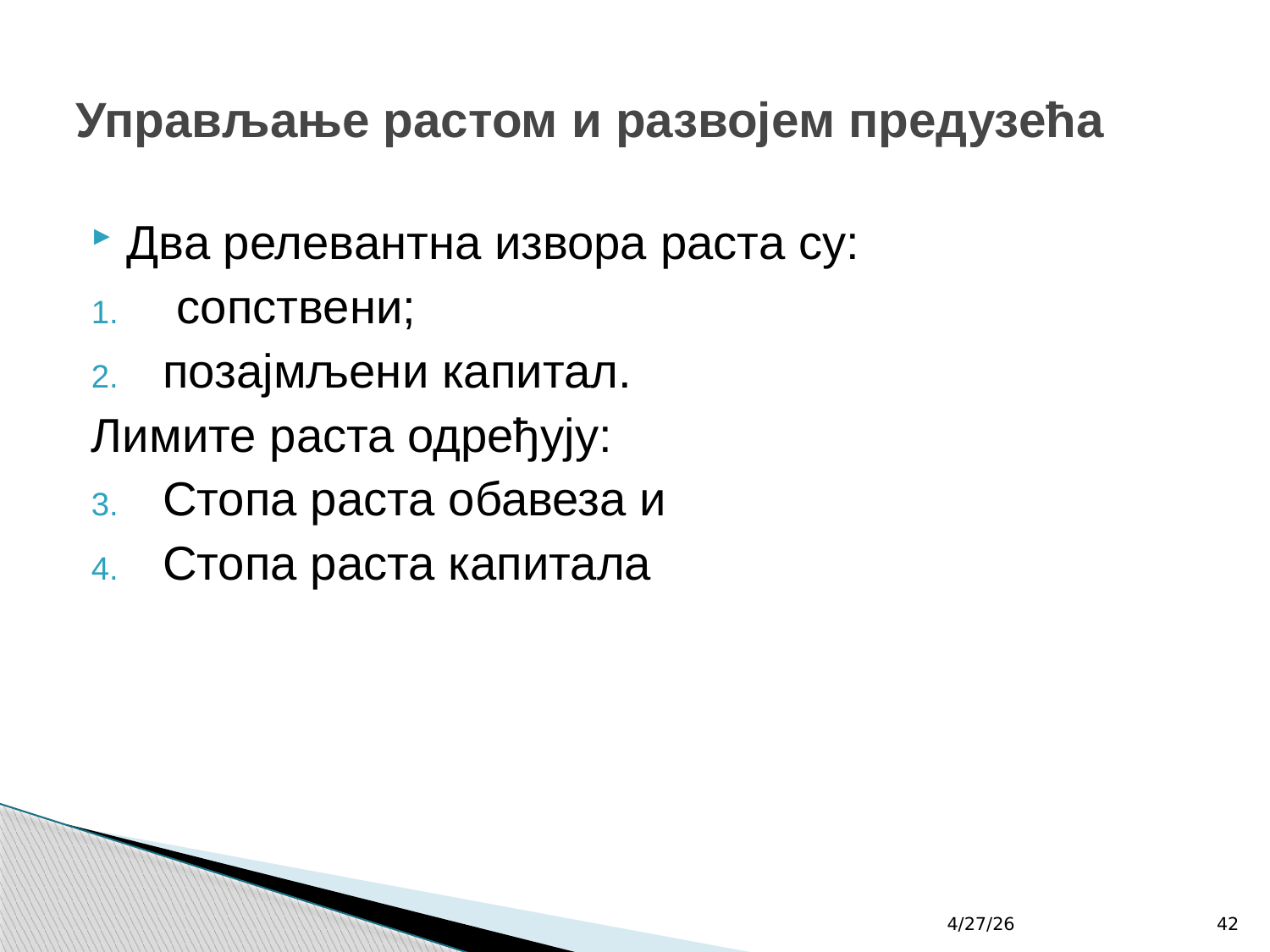

# Управљање растом и развојем предузећа
Два релевантна извора раста су:
 сопствени;
позајмљени капитал.
Лимите раста одређују:
Стопа раста обавеза и
Стопа раста капитала
4/27/26
42